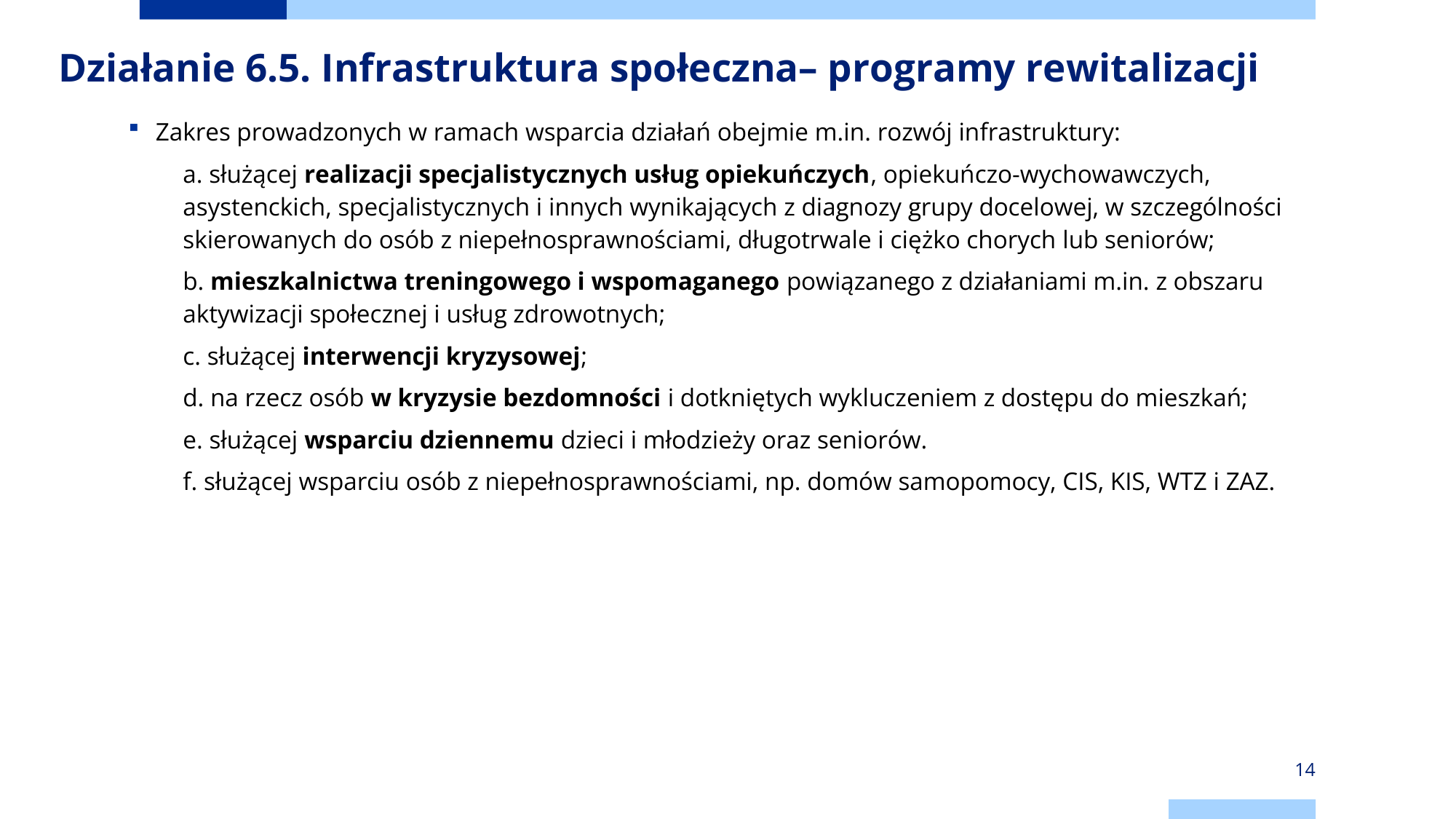

# Działanie 6.5. Infrastruktura społeczna– programy rewitalizacji
Zakres prowadzonych w ramach wsparcia działań obejmie m.in. rozwój infrastruktury:
a. służącej realizacji specjalistycznych usług opiekuńczych, opiekuńczo-wychowawczych, asystenckich, specjalistycznych i innych wynikających z diagnozy grupy docelowej, w szczególności skierowanych do osób z niepełnosprawnościami, długotrwale i ciężko chorych lub seniorów;
b. mieszkalnictwa treningowego i wspomaganego powiązanego z działaniami m.in. z obszaru aktywizacji społecznej i usług zdrowotnych;
c. służącej interwencji kryzysowej;
d. na rzecz osób w kryzysie bezdomności i dotkniętych wykluczeniem z dostępu do mieszkań;
e. służącej wsparciu dziennemu dzieci i młodzieży oraz seniorów.
f. służącej wsparciu osób z niepełnosprawnościami, np. domów samopomocy, CIS, KIS, WTZ i ZAZ.

14